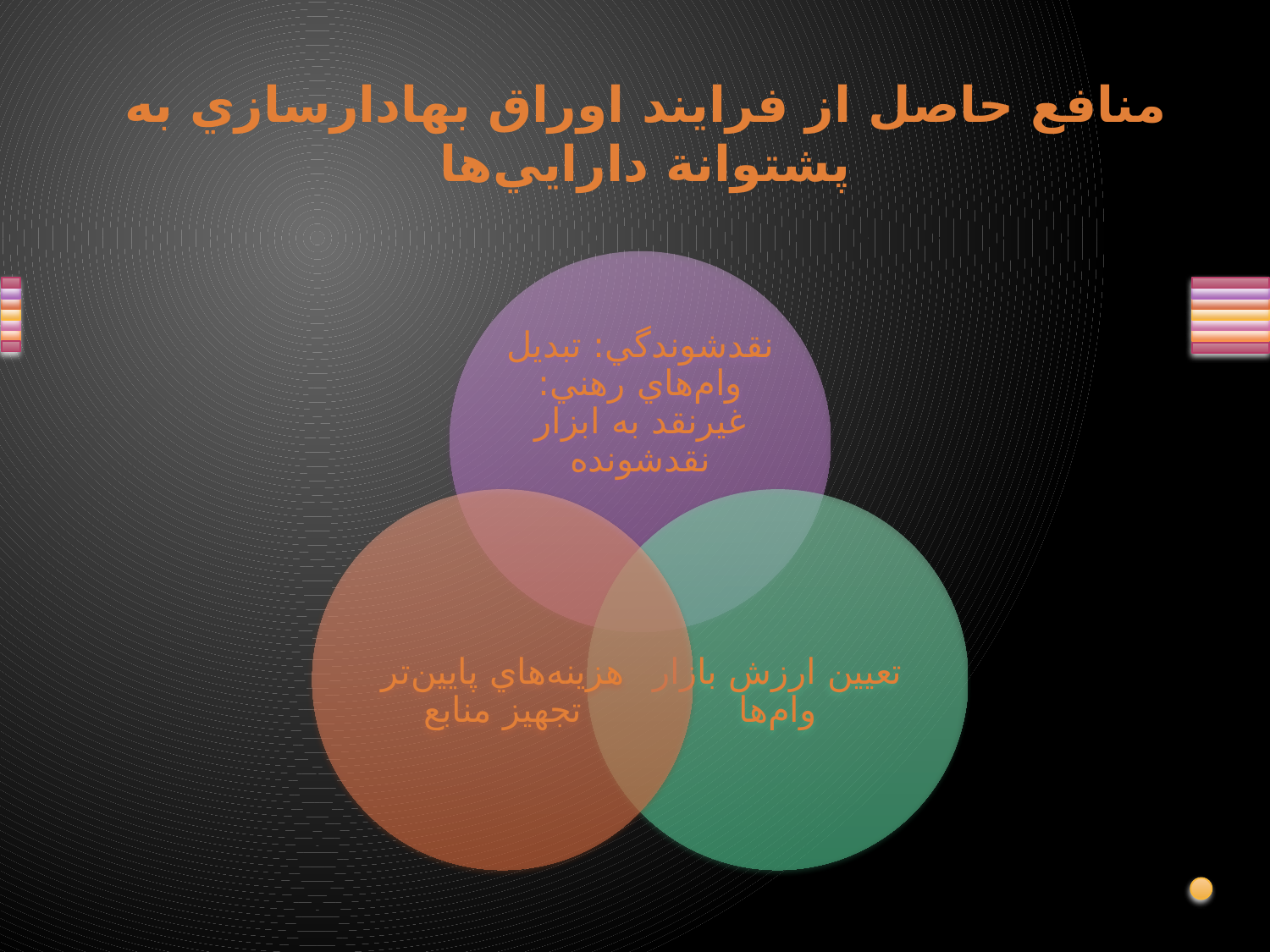

# منافع حاصل از فرايند اوراق بهادارسازي به پشتوانة دارايي‌ها
نقدشوندگي: تبديل وام‌هاي رهني: غيرنقد به ابزار نقدشونده
تعيين ارزش بازار وام‌ها
هزينه‌هاي پايين‌تر تجهيز منابع